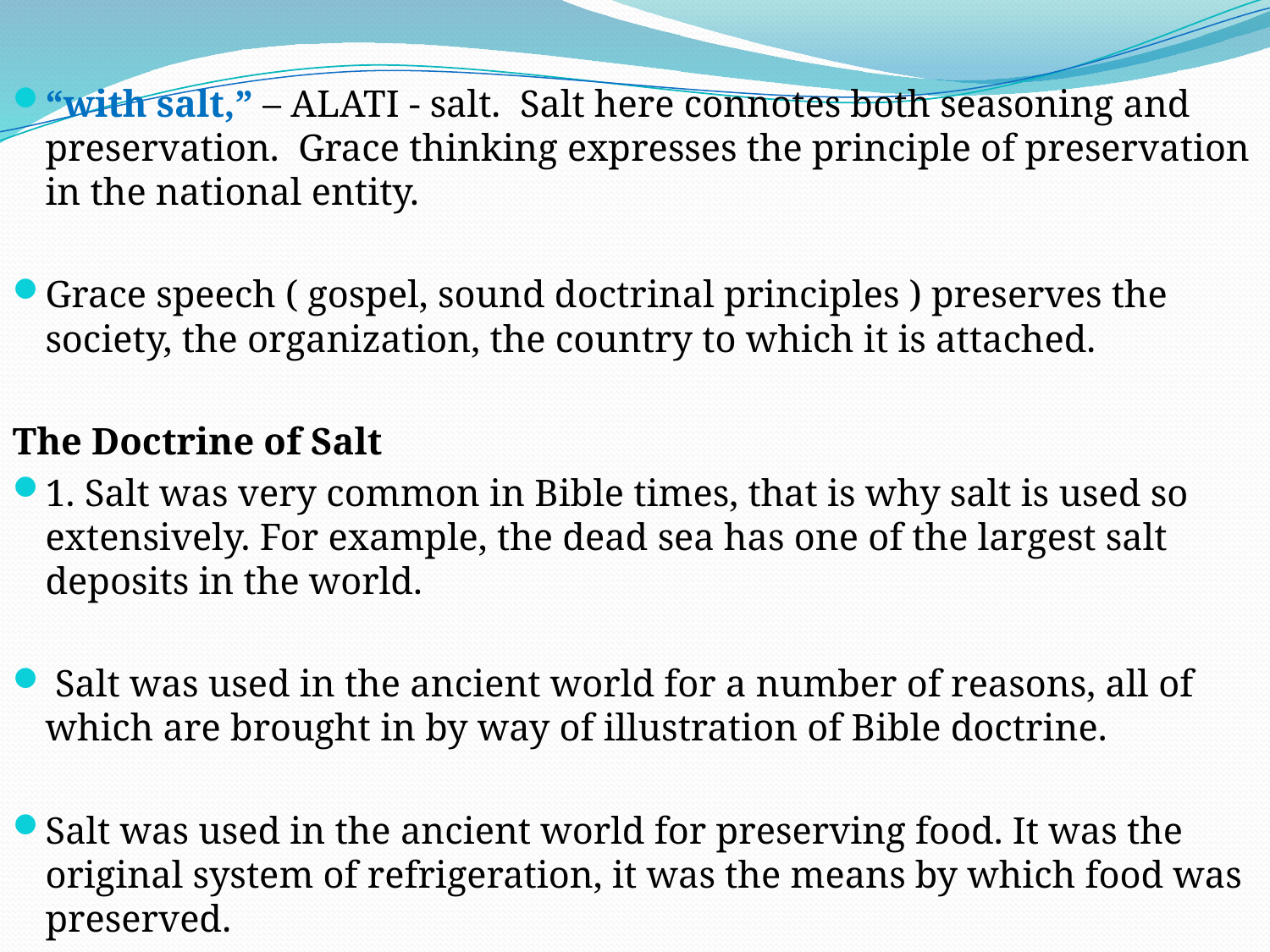

“with salt,” – ALATI - salt.  Salt here connotes both seasoning and preservation.  Grace thinking expresses the principle of preservation in the national entity.

Grace speech ( gospel, sound doctrinal principles ) preserves the society, the organization, the country to which it is attached.

The Doctrine of Salt
1. Salt was very common in Bible times, that is why salt is used so extensively. For example, the dead sea has one of the largest salt deposits in the world.

 Salt was used in the ancient world for a number of reasons, all of which are brought in by way of illustration of Bible doctrine.

Salt was used in the ancient world for preserving food. It was the original system of refrigeration, it was the means by which food was preserved.